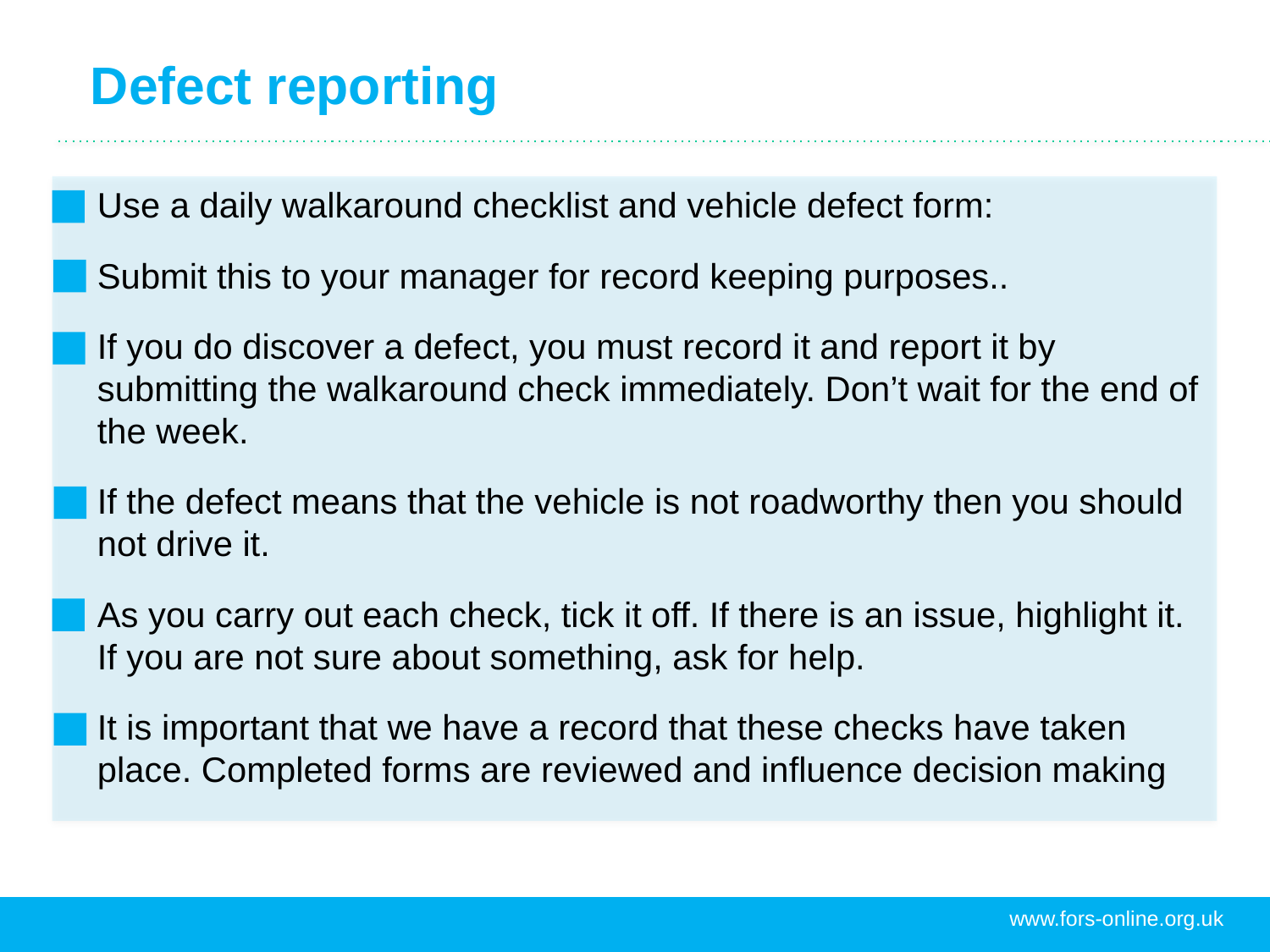

# Defect reporting

Use a daily walkaround checklist and vehicle defect form:
Submit this to your manager for record keeping purposes..
If you do discover a defect, you must record it and report it by submitting the walkaround check immediately. Don’t wait for the end of the week.
If the defect means that the vehicle is not roadworthy then you should not drive it.
As you carry out each check, tick it off. If there is an issue, highlight it. If you are not sure about something, ask for help.
It is important that we have a record that these checks have taken place. Completed forms are reviewed and influence decision making